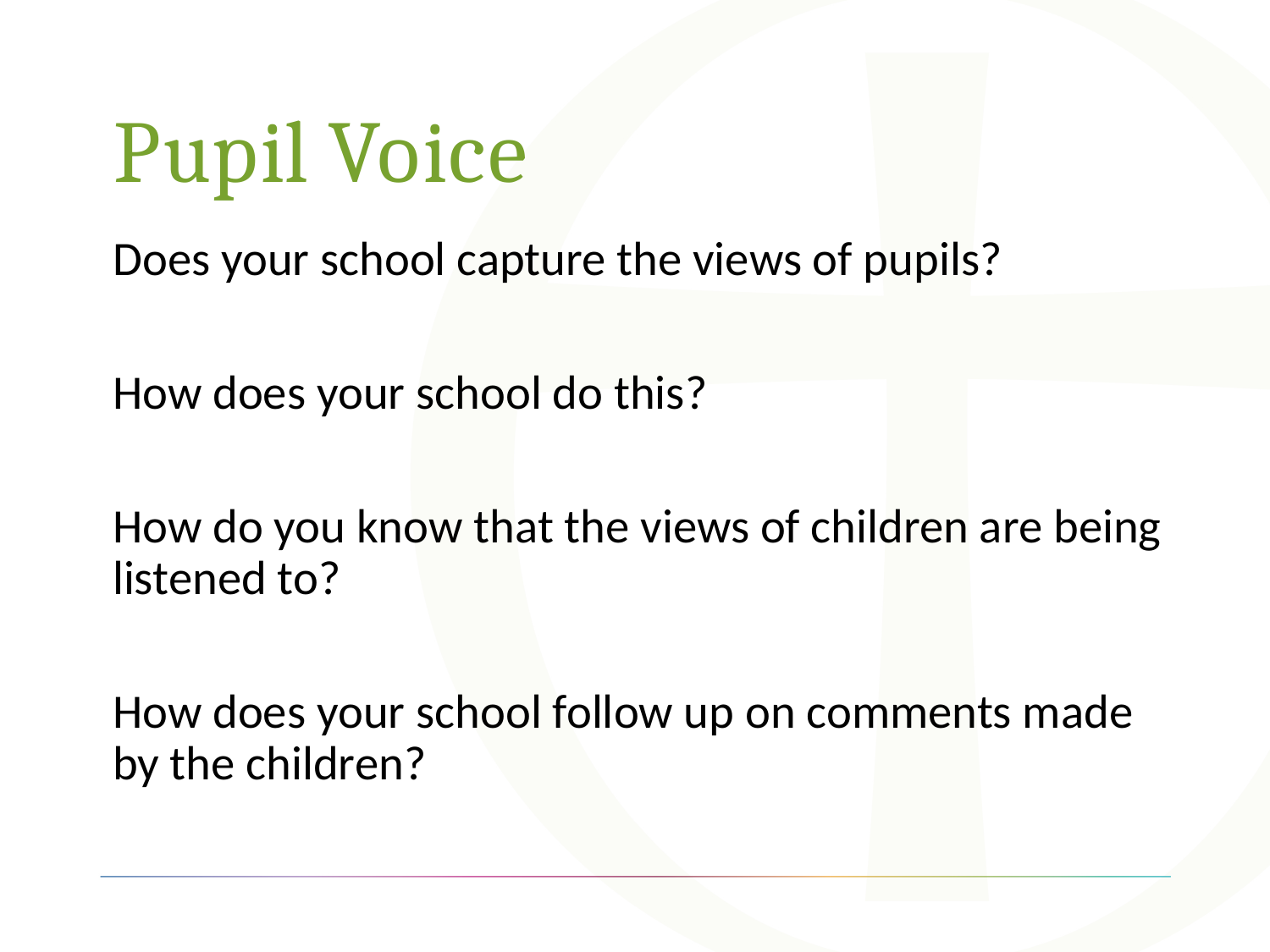

# Pupil Voice
Does your school capture the views of pupils?

How does your school do this?

How do you know that the views of children are being listened to?

How does your school follow up on comments made by the children?